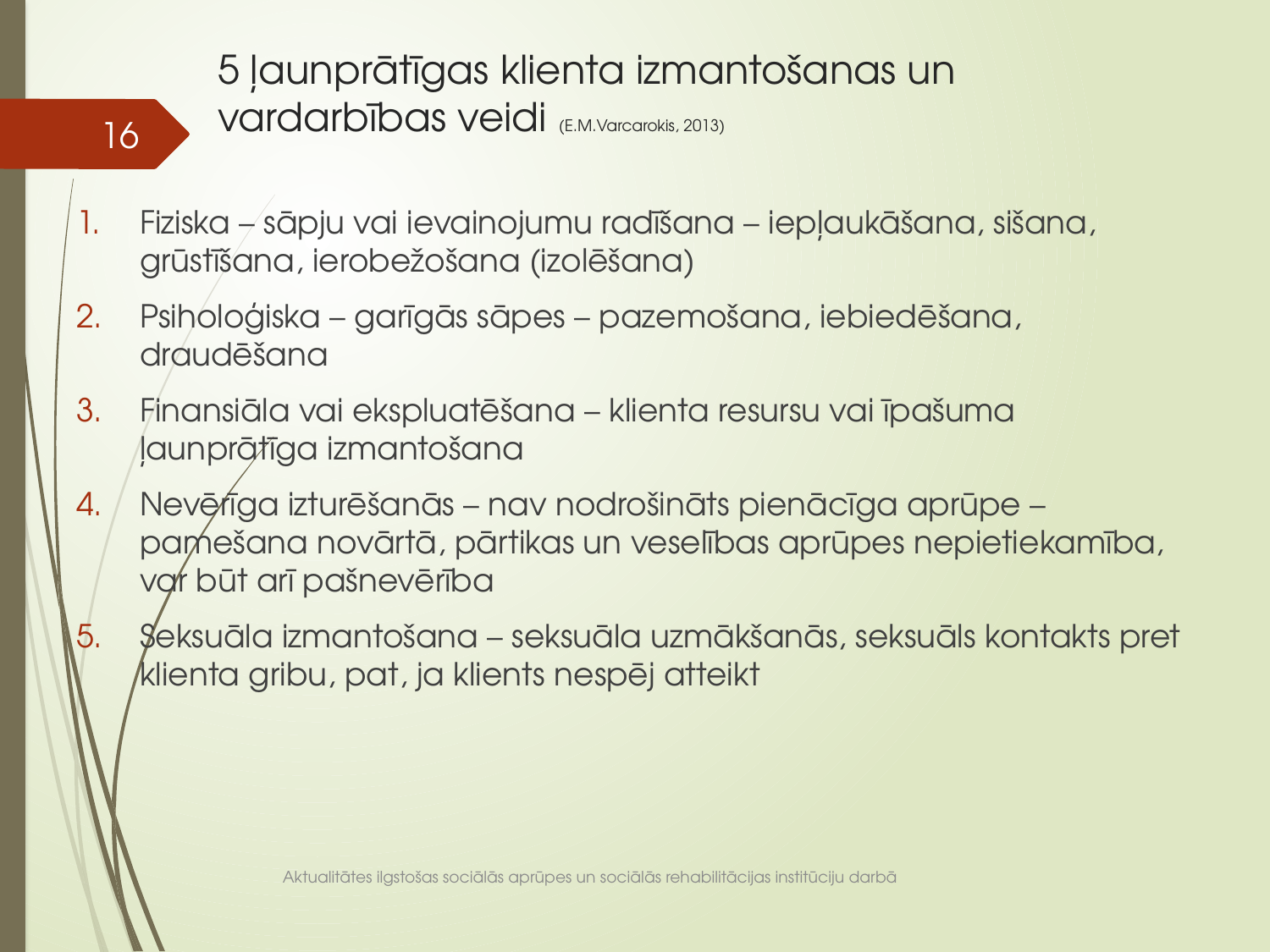

# 5 ļaunprātīgas klienta izmantošanas un vardarbības veidi (E.M.Varcarokis, 2013)
16
Fiziska – sāpju vai ievainojumu radīšana – iepļaukāšana, sišana, grūstīšana, ierobežošana (izolēšana)
Psiholoģiska – garīgās sāpes – pazemošana, iebiedēšana, draudēšana
Finansiāla vai ekspluatēšana – klienta resursu vai īpašuma ļaunprātīga izmantošana
Nevērīga izturēšanās – nav nodrošināts pienācīga aprūpe – pamešana novārtā, pārtikas un veselības aprūpes nepietiekamība, var būt arī pašnevērība
Seksuāla izmantošana – seksuāla uzmākšanās, seksuāls kontakts pret klienta gribu, pat, ja klients nespēj atteikt

Aktualitātes ilgstošas sociālās aprūpes un sociālās rehabilitācijas institūciju darbā